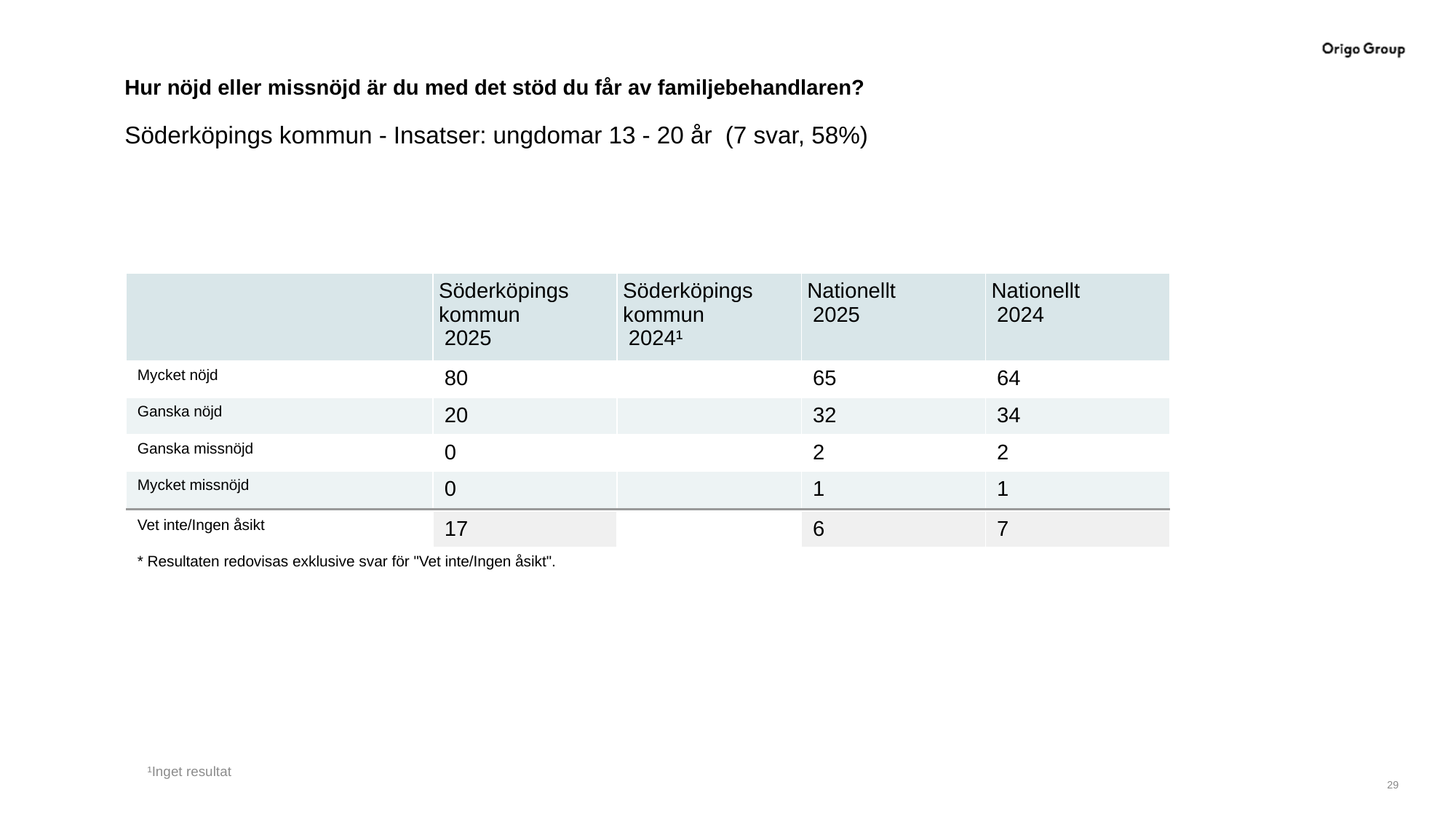

# Hur nöjd eller missnöjd är du med det stöd du får av familjebehandlaren?
Söderköpings kommun - Insatser: ungdomar 13 - 20 år  (7 svar, 58%)
|  | Söderköpings kommun 2025 | Söderköpings kommun 2024¹ | Nationellt 2025 | Nationellt 2024 |
| --- | --- | --- | --- | --- |
| Mycket nöjd | 80 |  | 65 | 64 |
| Ganska nöjd | 20 |  | 32 | 34 |
| Ganska missnöjd | 0 |  | 2 | 2 |
| Mycket missnöjd | 0 |  | 1 | 1 |
|  |  |  |  |  |
| Vet inte/Ingen åsikt | 17 |  | 6 | 7 |
| \* Resultaten redovisas exklusive svar för "Vet inte/Ingen åsikt". |  |  |  |  |

¹Inget resultat
29